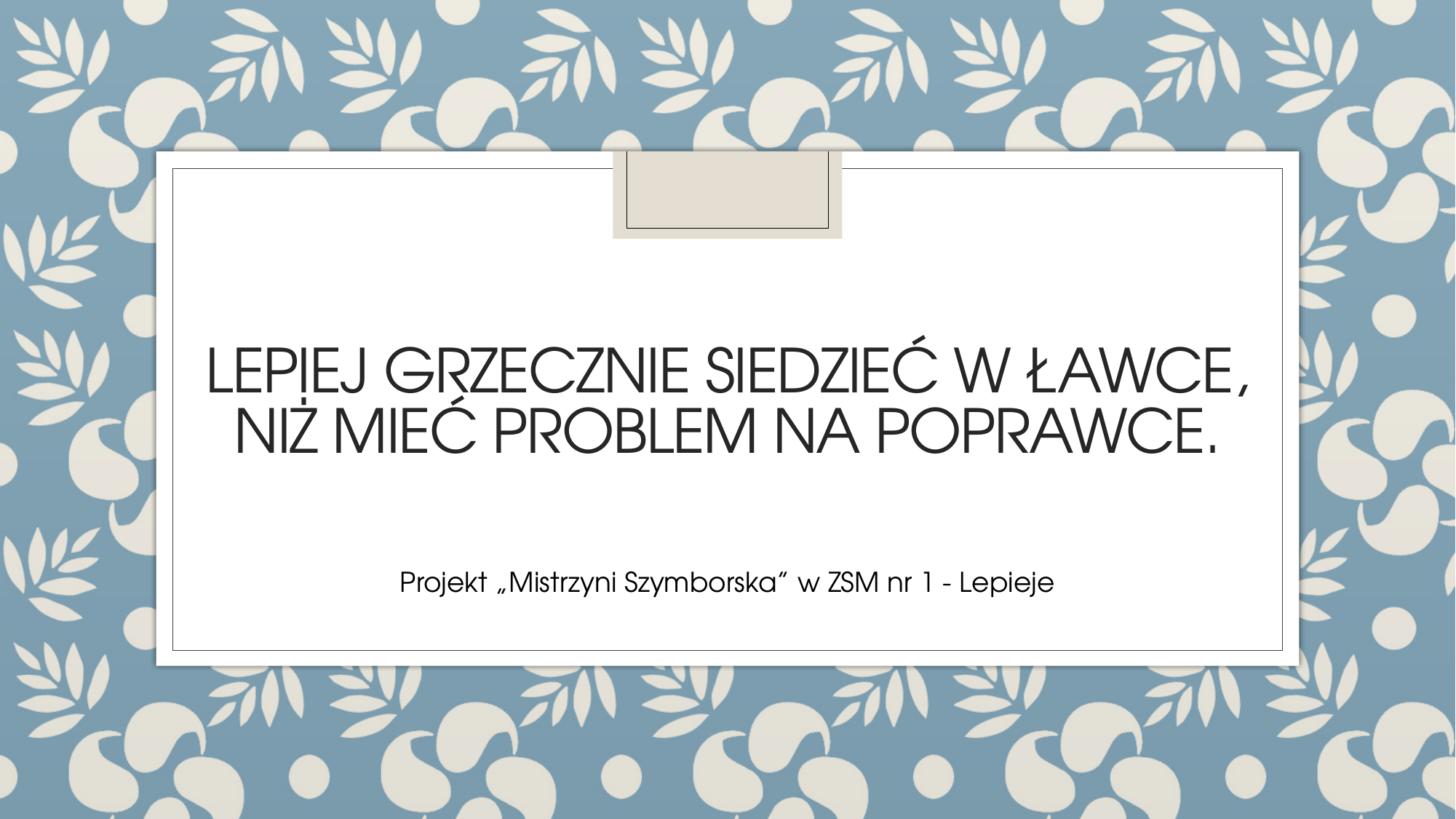

# Lepiej grzecznie siedzieć w ławce, Niż mieć problem na poprawce.
Projekt „Mistrzyni Szymborska” w ZSM nr 1 - Lepieje